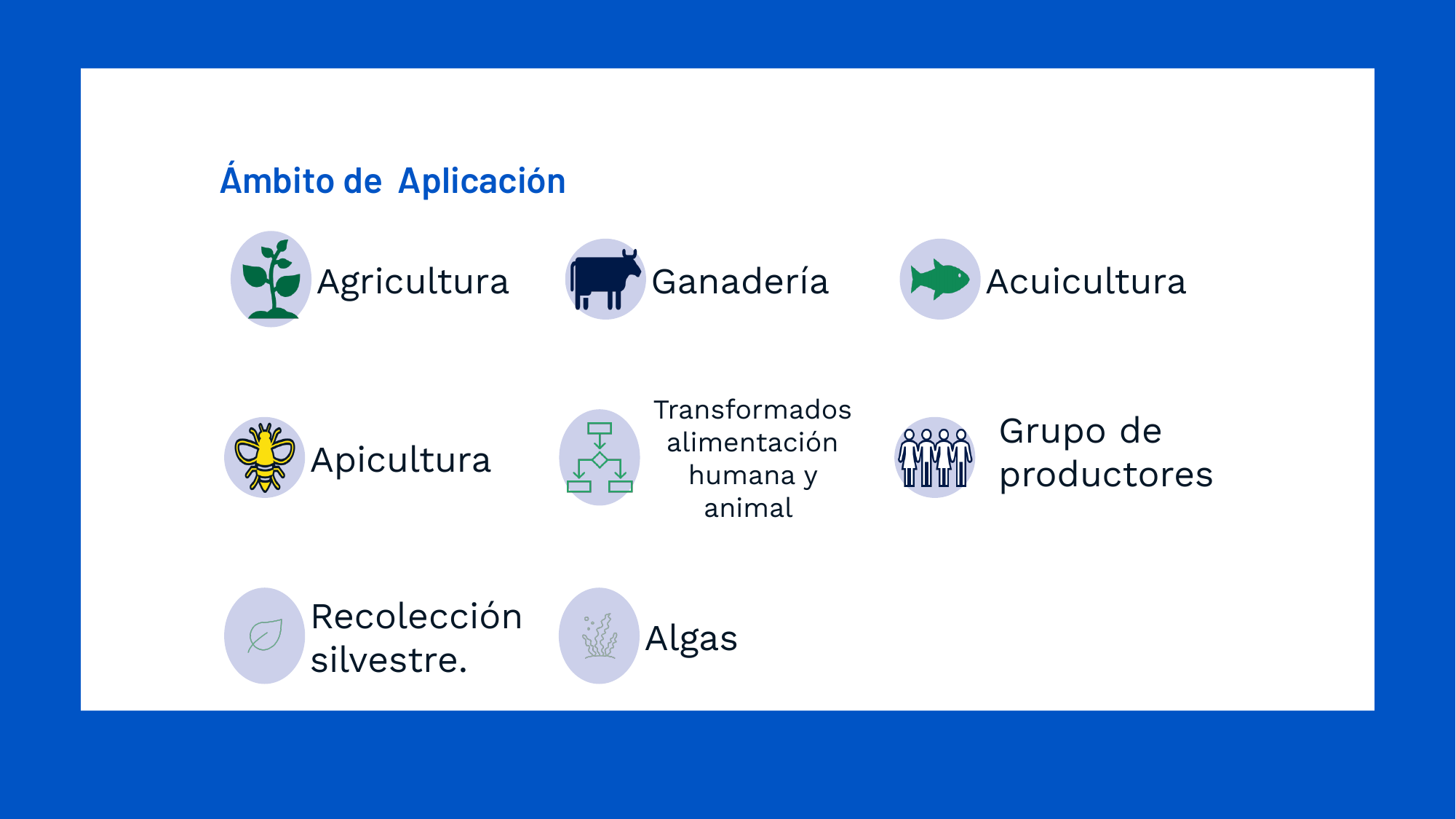

# Ámbito de  Aplicación
Agricultura
Ganadería
Acuicultura
Apicultura
Transformados alimentación humana y animal
Grupo de productores
Recolección silvestre.
Algas